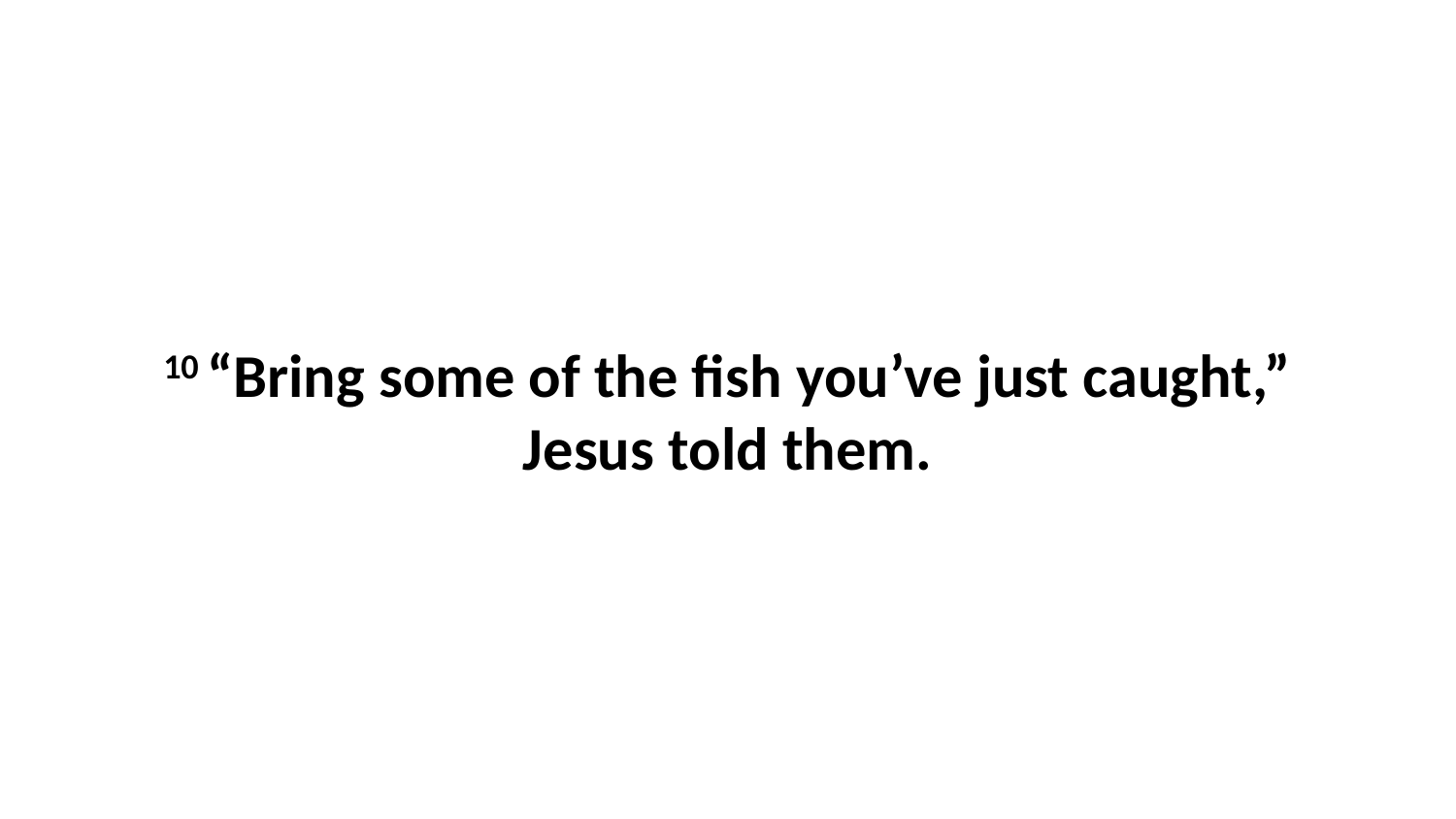

10 “Bring some of the fish you’ve just caught,” Jesus told them.